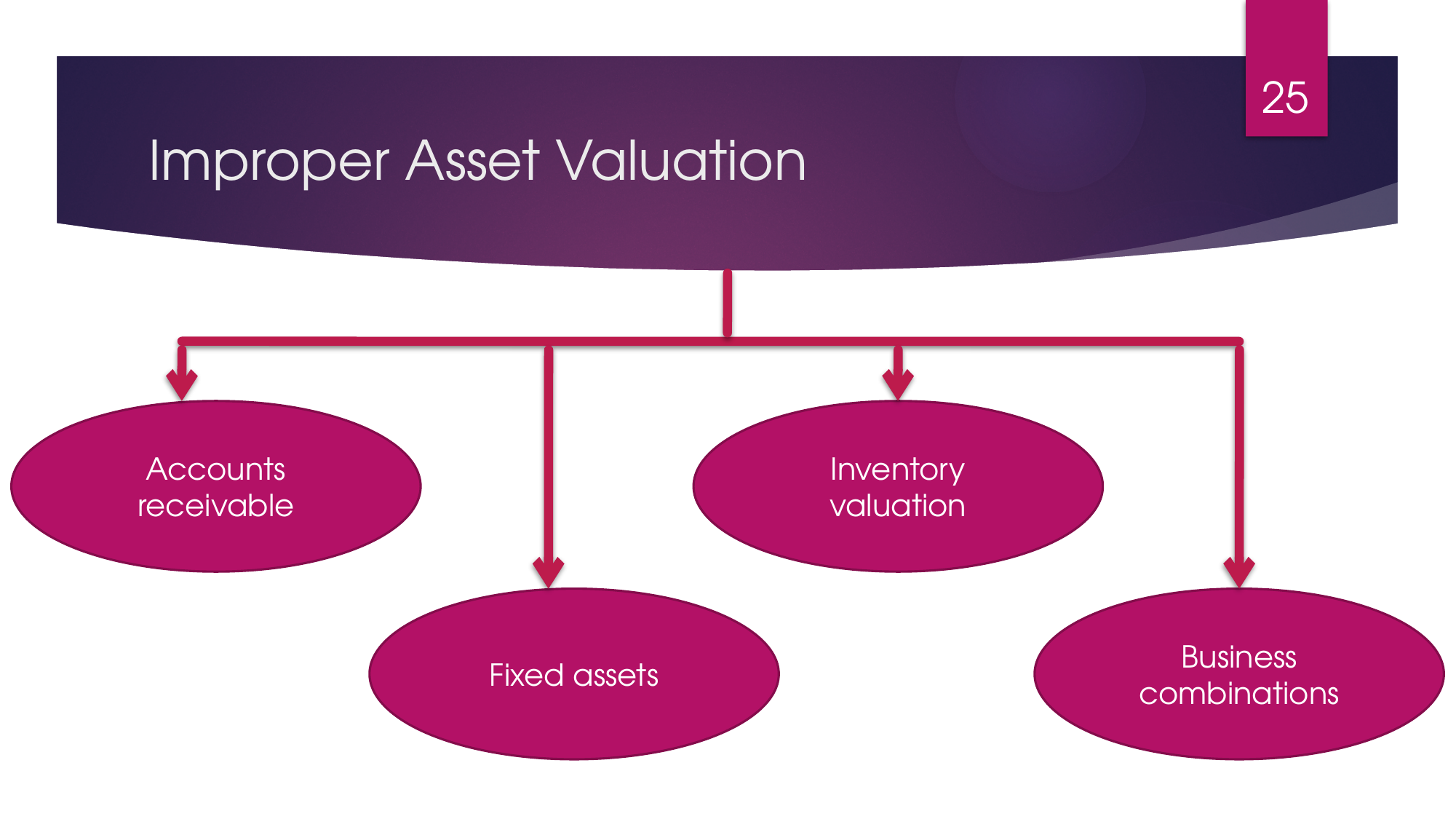

25
# Improper Asset Valuation
Accounts receivable
Inventory valuation
Fixed assets
Business combinations